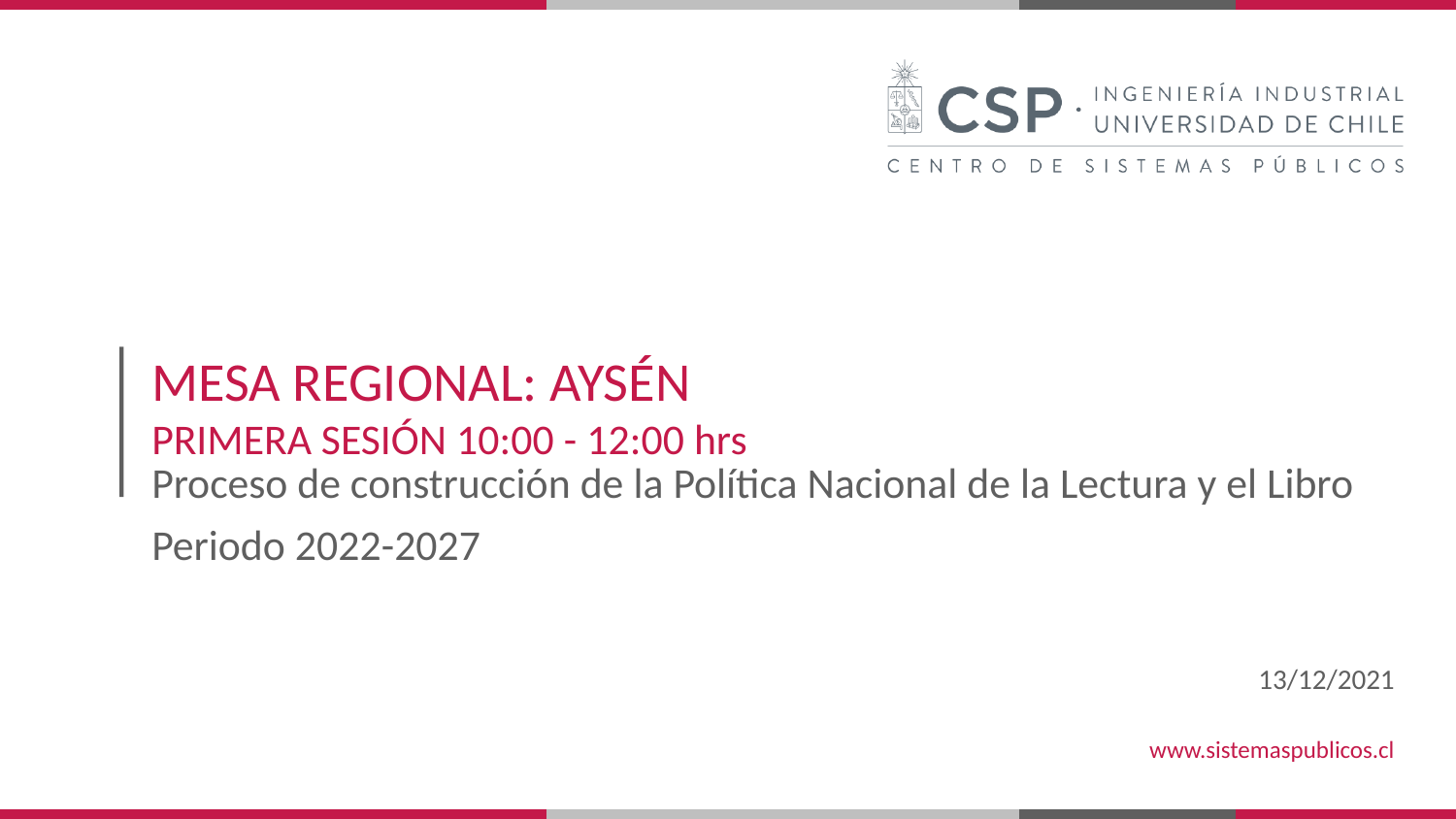

# MESA REGIONAL: AYSÉN PRIMERA SESIÓN 10:00 - 12:00 hrs
Proceso de construcción de la Política Nacional de la Lectura y el Libro
Periodo 2022-2027

13/12/2021
www.sistemaspublicos.cl